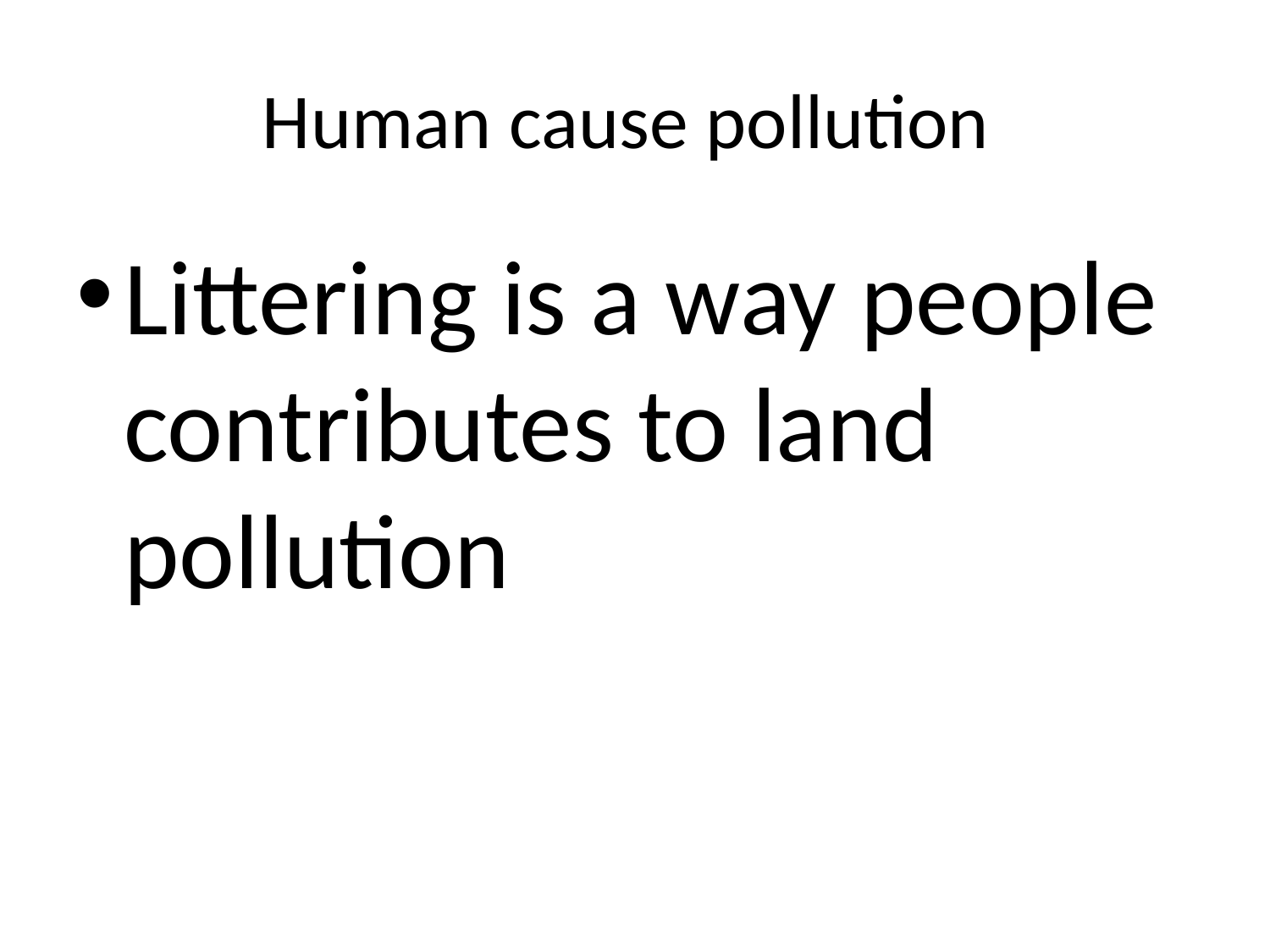

# Human cause pollution
Littering is a way people contributes to land pollution